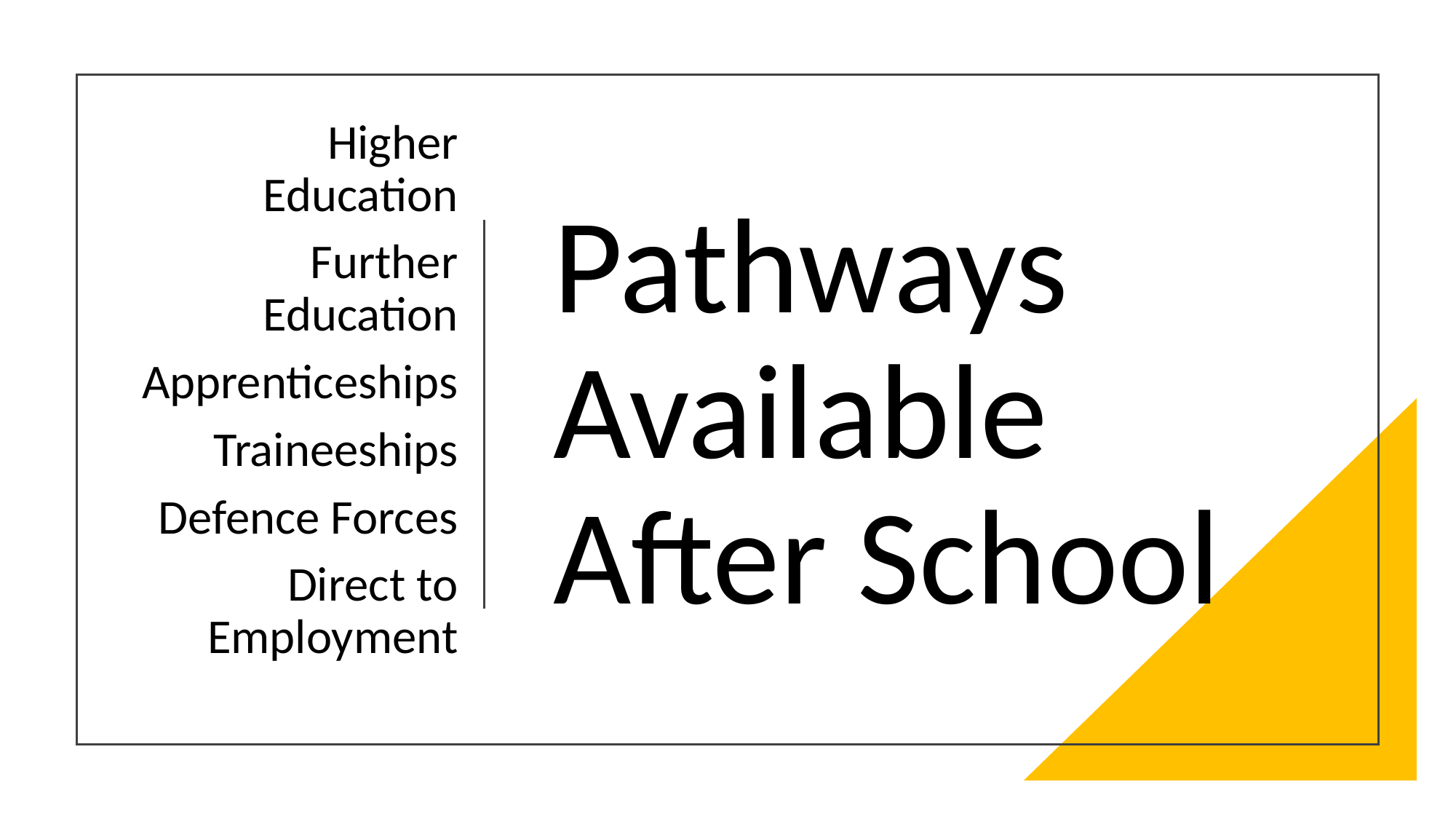

# Pathways Available After School
Higher Education
Further Education
Apprenticeships
Traineeships
Defence Forces
Direct to Employment